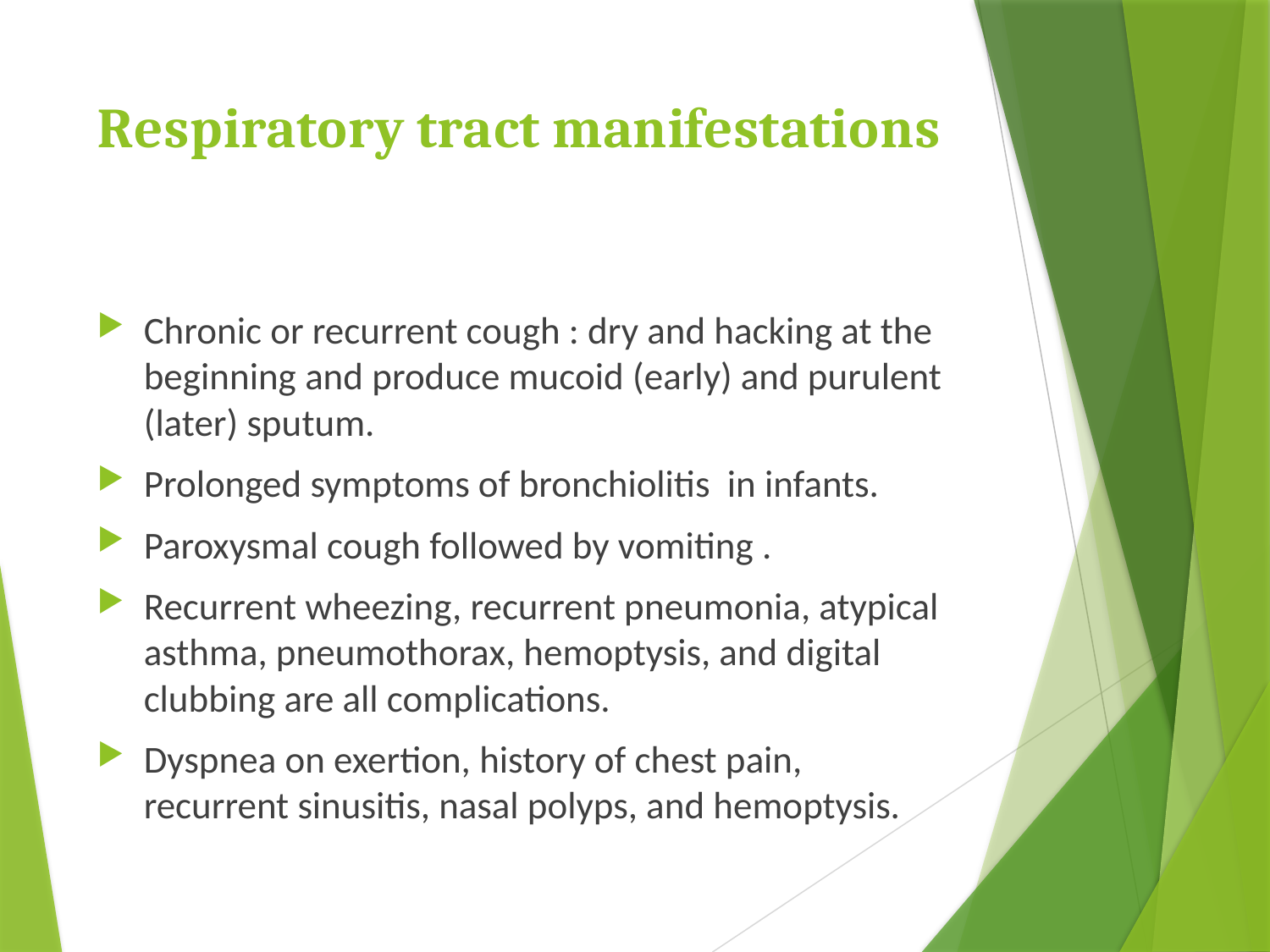

# Respiratory tract manifestations
Chronic or recurrent cough : dry and hacking at the beginning and produce mucoid (early) and purulent (later) sputum.
Prolonged symptoms of bronchiolitis  in infants.
Paroxysmal cough followed by vomiting .
Recurrent wheezing, recurrent pneumonia, atypical asthma, pneumothorax, hemoptysis, and digital clubbing are all complications.
Dyspnea on exertion, history of chest pain, recurrent sinusitis, nasal polyps, and hemoptysis.